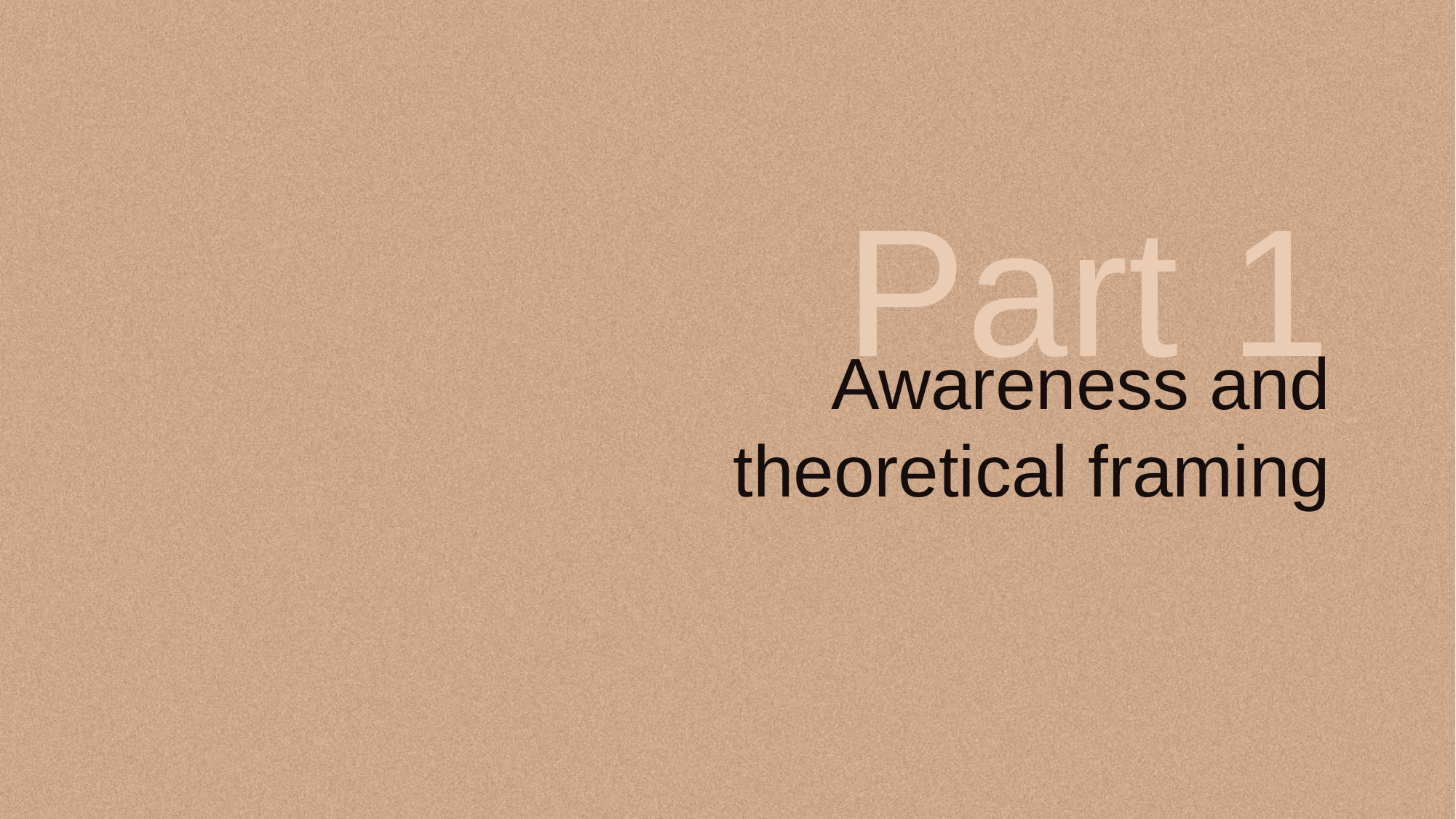

Part 1
# Awareness and theoretical framing